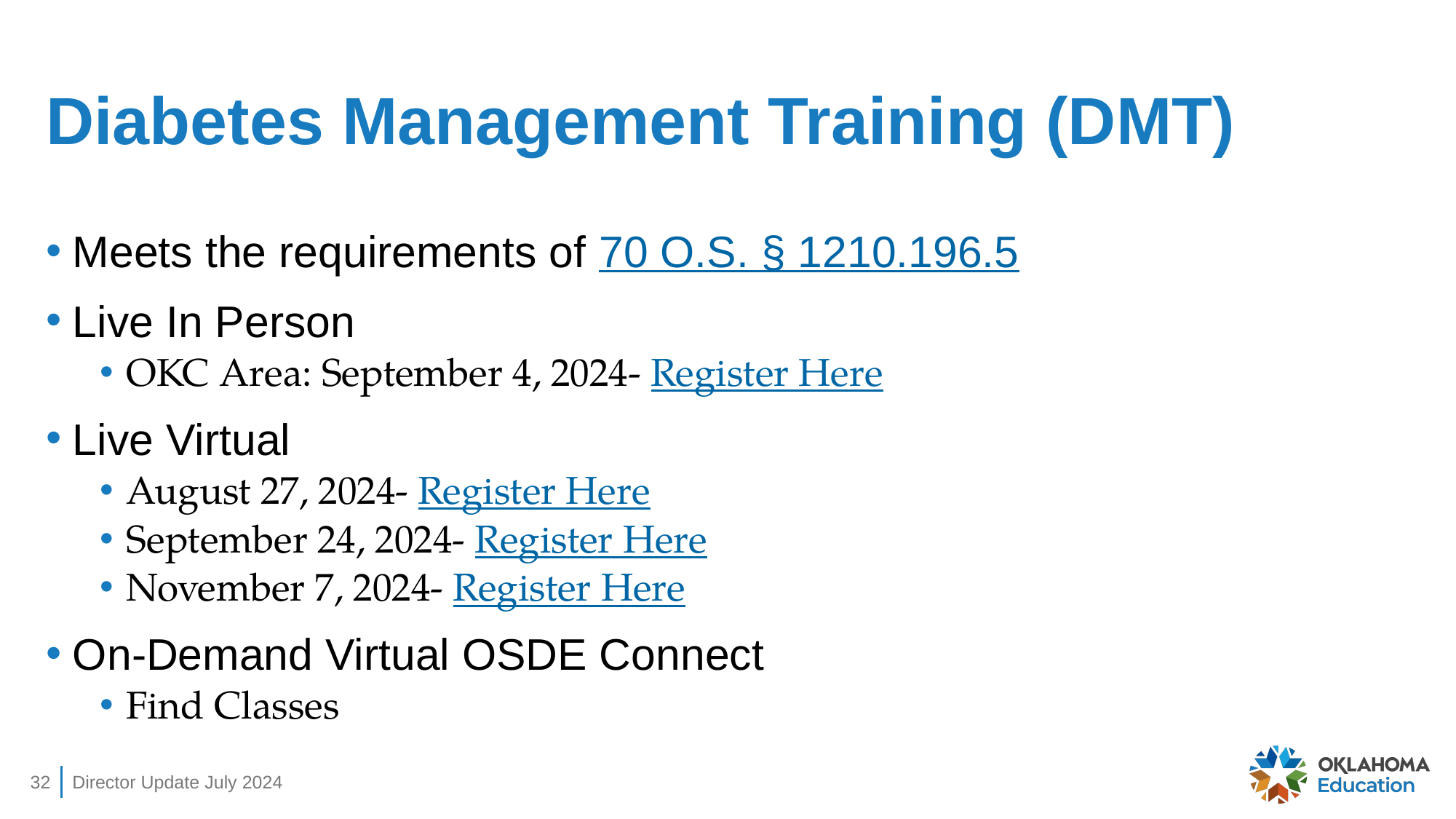

# Diabetes Management Training (DMT)
Meets the requirements of 70 O.S. § 1210.196.5
Live In Person
OKC Area: September 4, 2024- Register Here
Live Virtual
August 27, 2024- Register Here
September 24, 2024- Register Here
November 7, 2024- Register Here
On-Demand Virtual OSDE Connect
Find Classes
32
Director Update July 2024